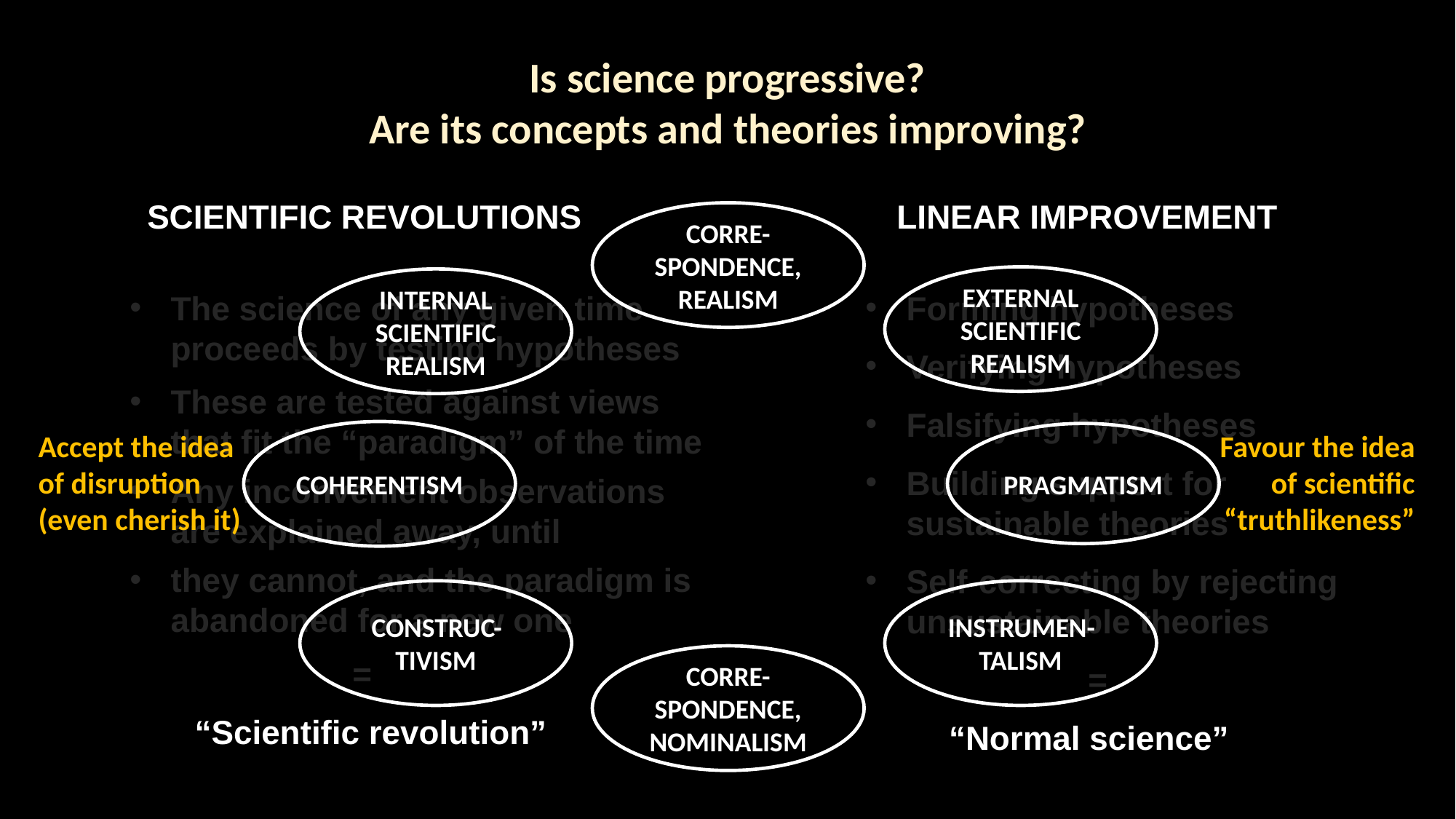

Is science progressive?
Are its concepts and theories improving?
SCIENTIFIC REVOLUTIONS
LINEAR IMPROVEMENT
CORRE-SPONDENCE,
REALISM

The science of any given time proceeds by testing hypotheses
These are tested against views that fit the “paradigm” of the time
Any inconvenient observations are explained away, until
they cannot, and the paradigm is abandoned for a new one
                        =
       “Scientific revolution”

Forming hypotheses
Verifying hypotheses
Falsifying hypotheses
Building support for sustainable theories
Self-correcting by rejecting unsustainable theories
                        =
         “Normal science”
EXTERNAL SCIENTIFIC REALISM
INTERNAL SCIENTIFIC REALISM
Accept the idea
of disruption
(even cherish it)
COHERENTISM
Favour the idea of scientific
“truthlikeness”
PRAGMATISM
CONSTRUC-TIVISM
INSTRUMEN-TALISM
CORRE-
SPONDENCE,
NOMINALISM